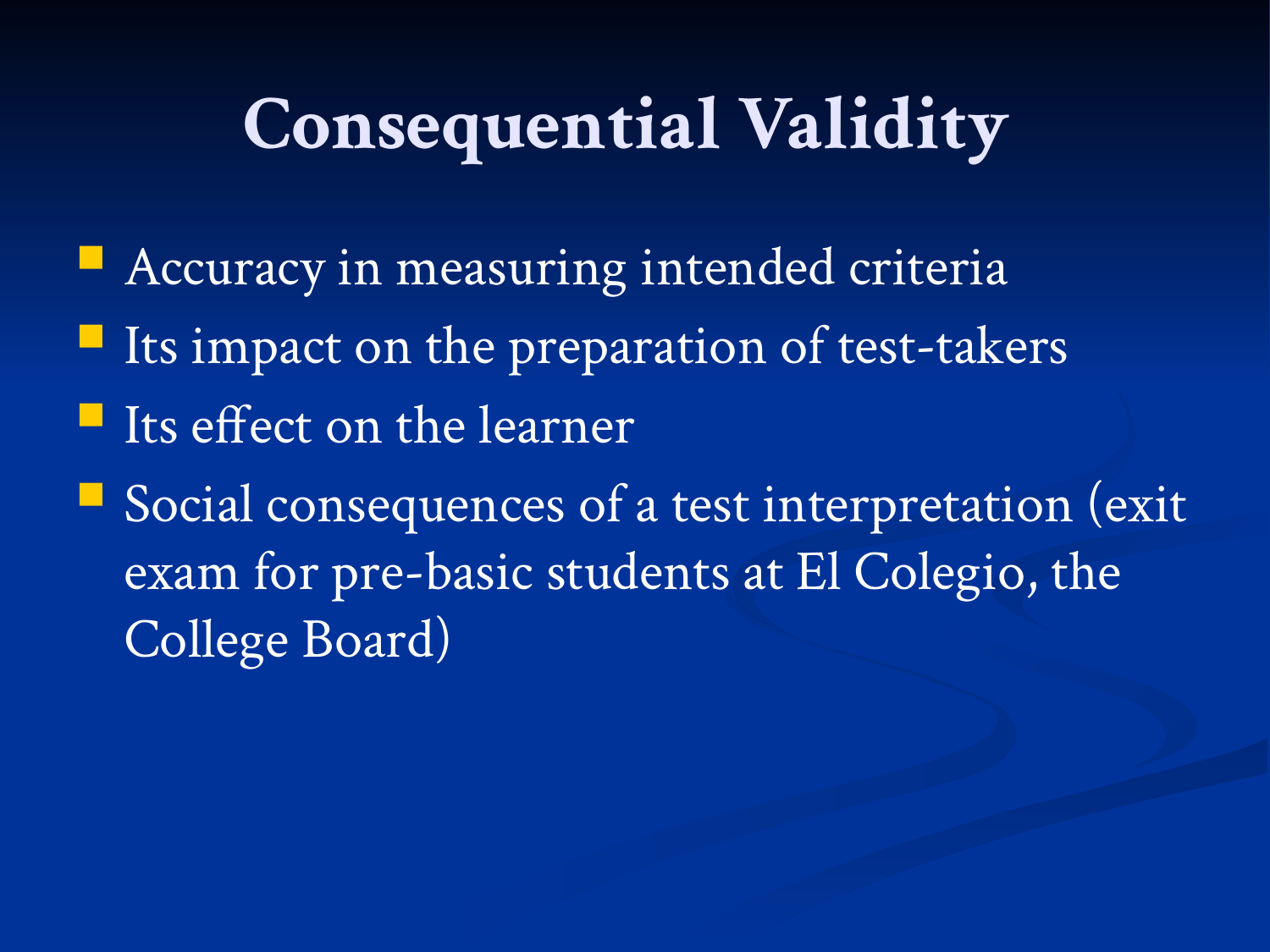

# Consequential Validity
Accuracy in measuring intended criteria
Its impact on the preparation of test-takers
Its effect on the learner
Social consequences of a test interpretation (exit exam for pre-basic students at El Colegio, the College Board)